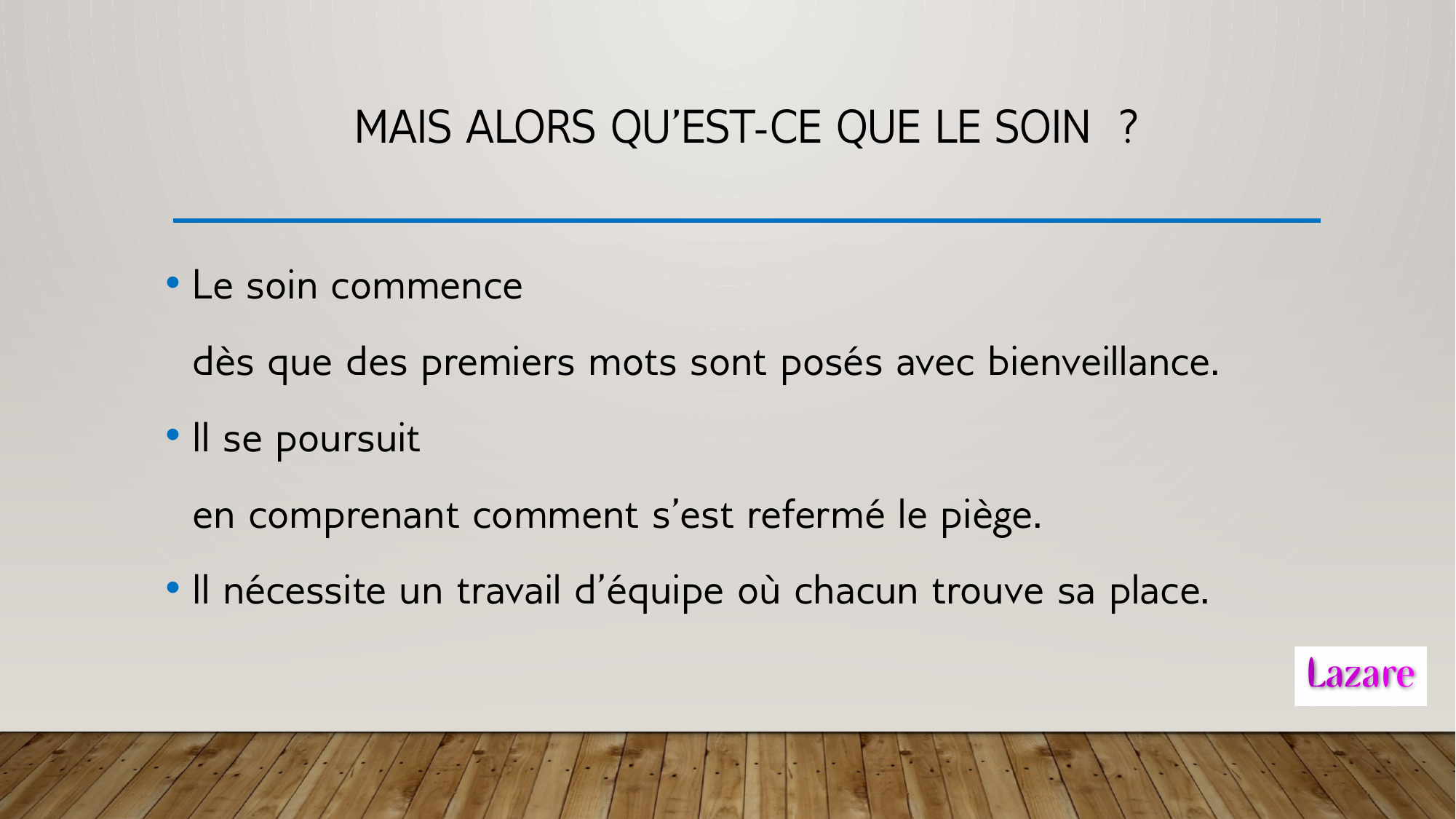

# Mais alors qu’est-ce que le soin  ?
Le soin commence
	dès que des premiers mots sont posés avec bienveillance.
Il se poursuit
	en comprenant comment s’est refermé le piège.
Il nécessite un travail d’équipe où chacun trouve sa place.